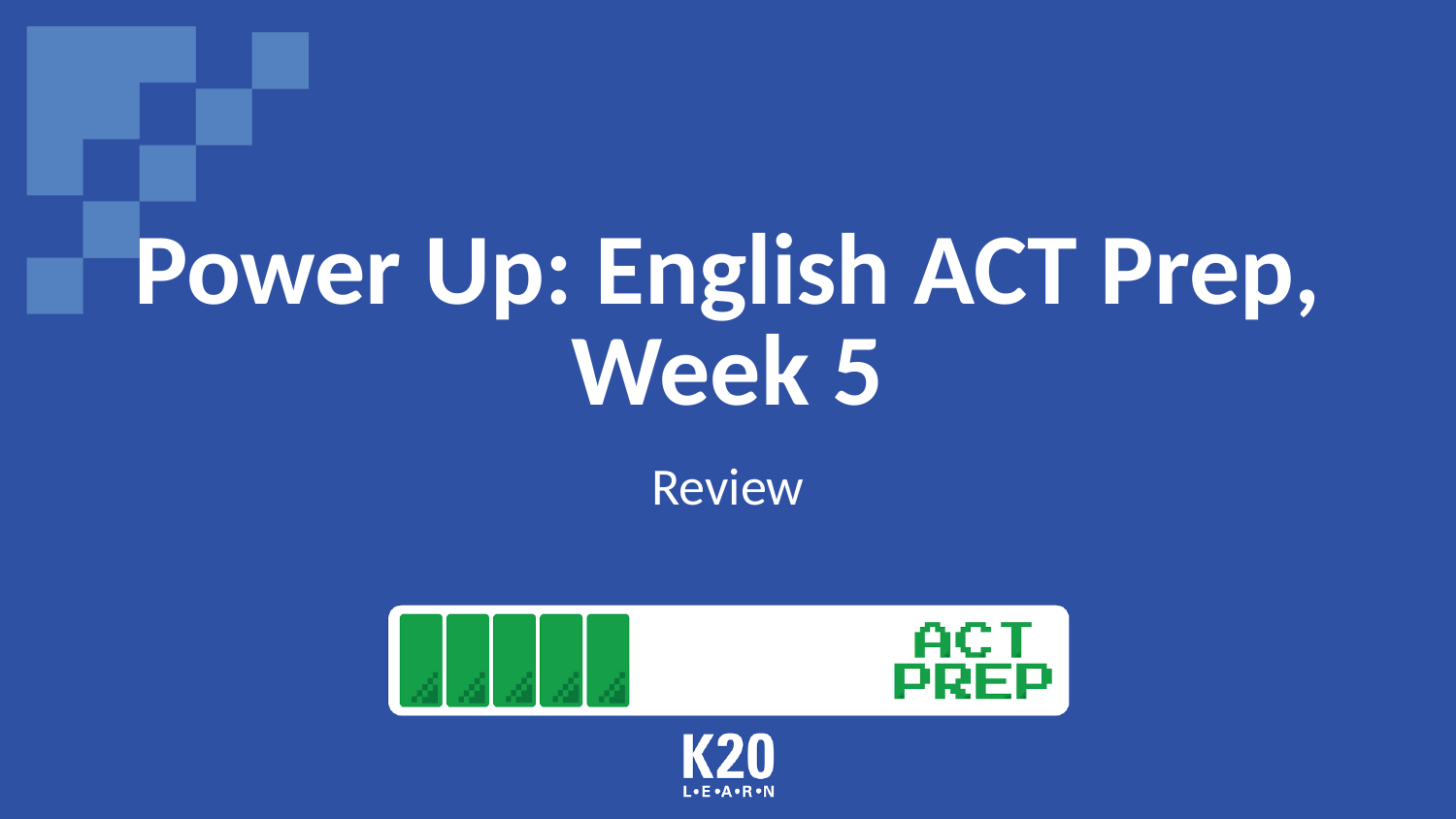

# Power Up: English ACT Prep, Week 5
Review